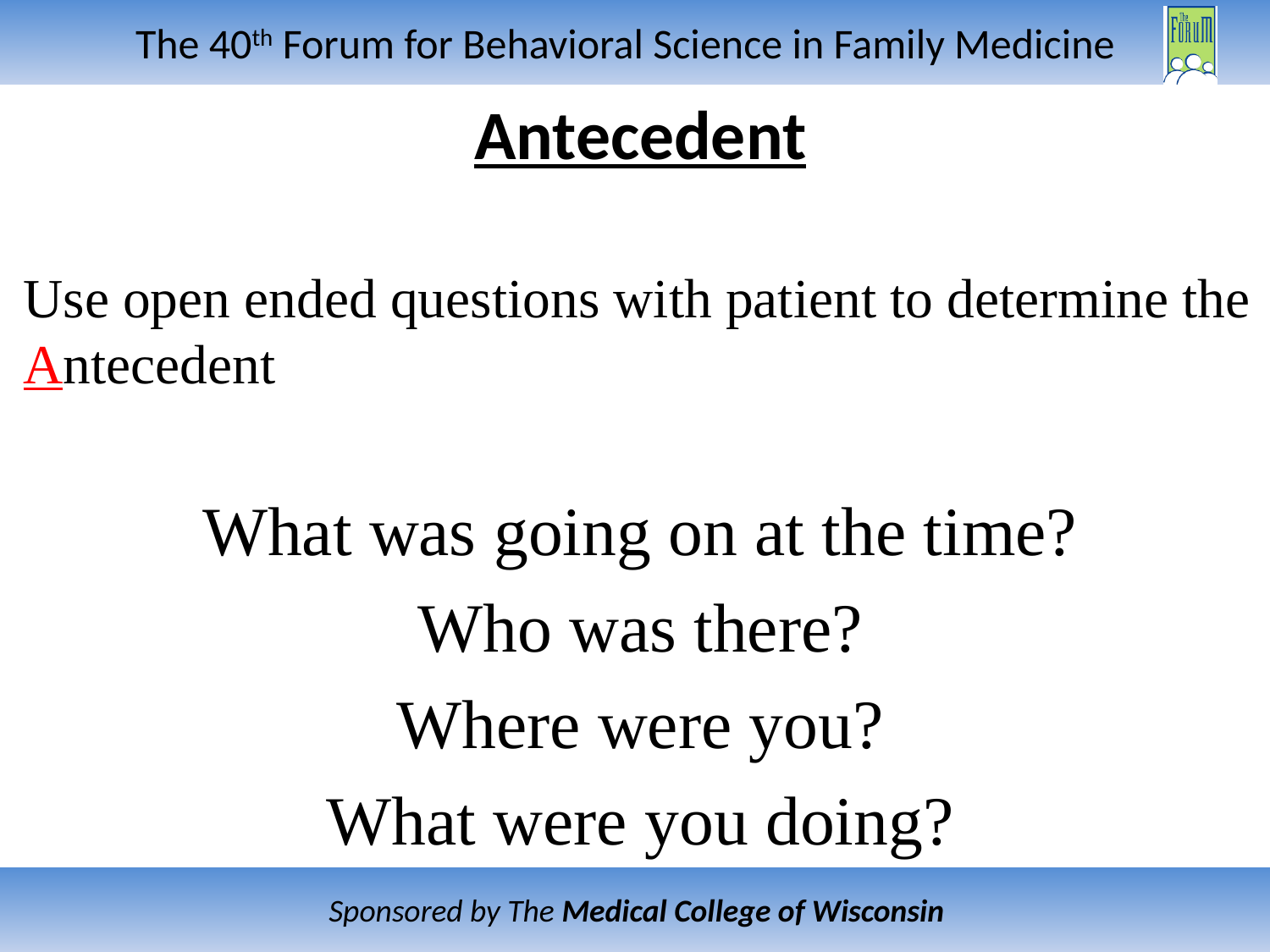

Antecedent

Use open ended questions with patient to determine the Antecedent

What was going on at the time?
Who was there?
Where were you?
What were you doing?